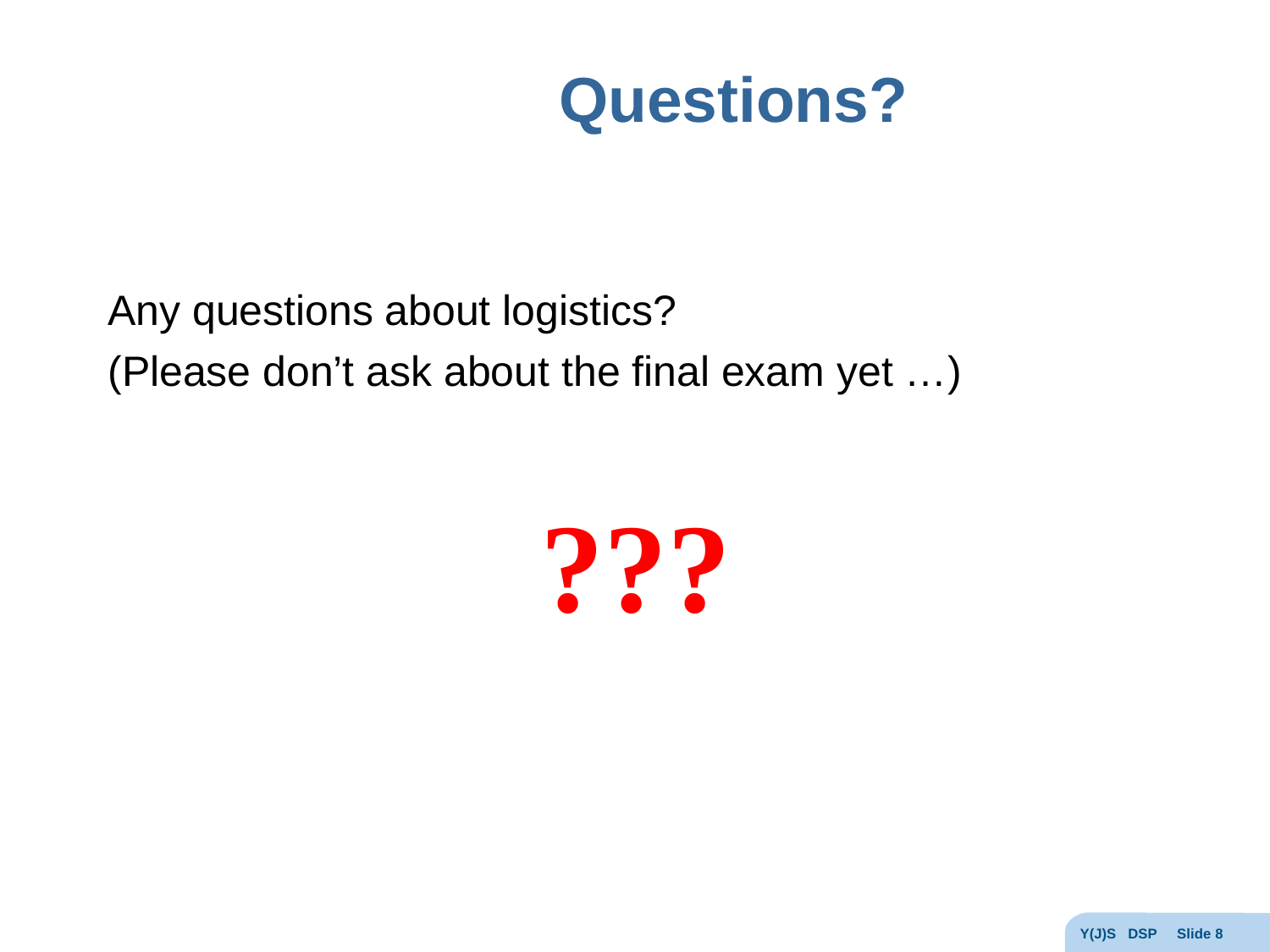

# Questions?
Any questions about logistics?
(Please don’t ask about the final exam yet …)

???
Y(J)S   DSP     Slide 8